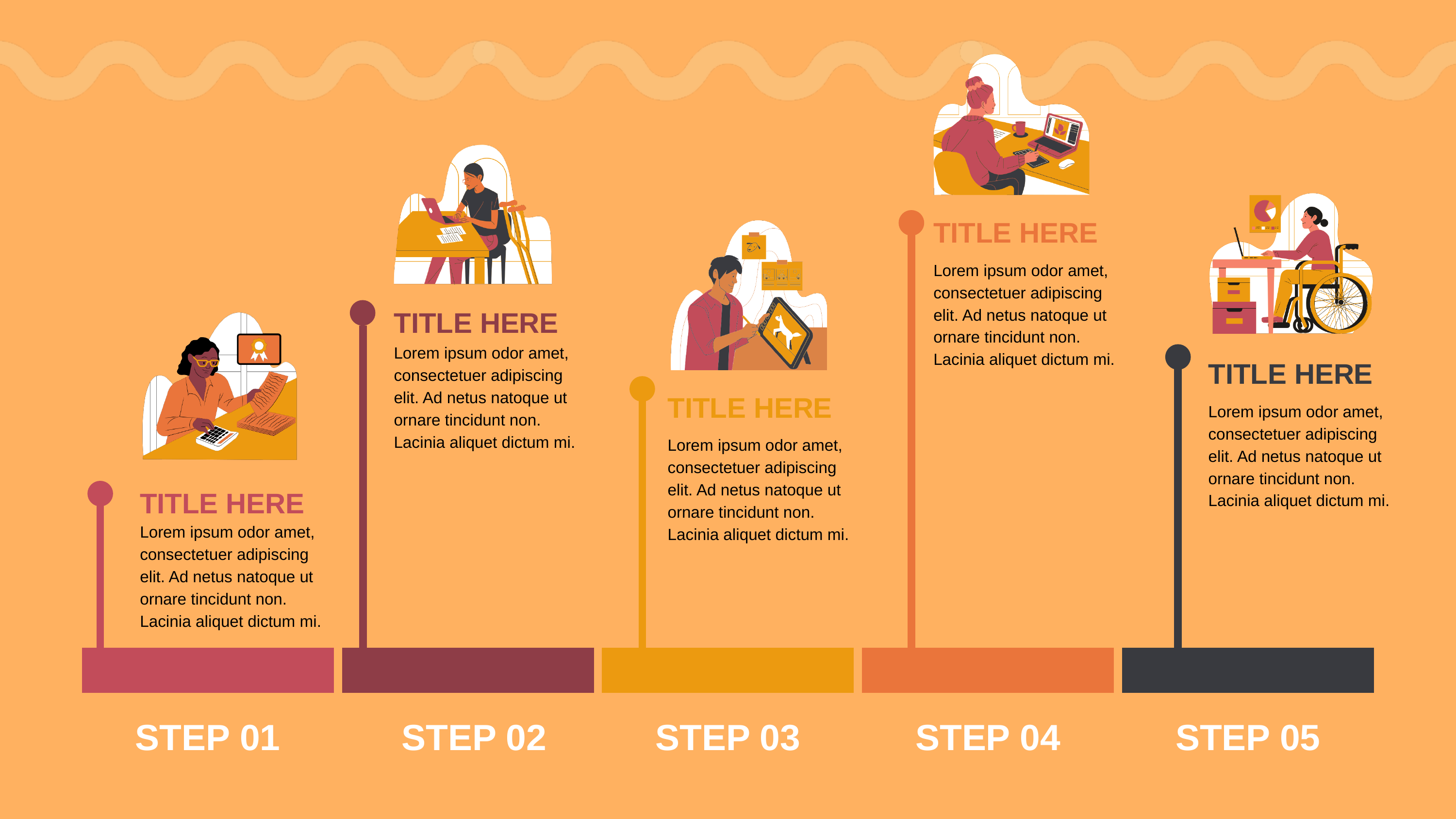

TITLE HERE

Lorem ipsum odor amet, consectetuer adipiscing elit. Ad netus natoque ut ornare tincidunt non. Lacinia aliquet dictum mi.

TITLE HERE

Lorem ipsum odor amet, consectetuer adipiscing elit. Ad netus natoque ut ornare tincidunt non. Lacinia aliquet dictum mi.

TITLE HERE

TITLE HERE
Lorem ipsum odor amet, consectetuer adipiscing elit. Ad netus natoque ut ornare tincidunt non. Lacinia aliquet dictum mi.
Lorem ipsum odor amet, consectetuer adipiscing elit. Ad netus natoque ut ornare tincidunt non. Lacinia aliquet dictum mi.

TITLE HERE
Lorem ipsum odor amet, consectetuer adipiscing elit. Ad netus natoque ut ornare tincidunt non. Lacinia aliquet dictum mi.

STEP 01
STEP 02
STEP 03
STEP 04
STEP 05